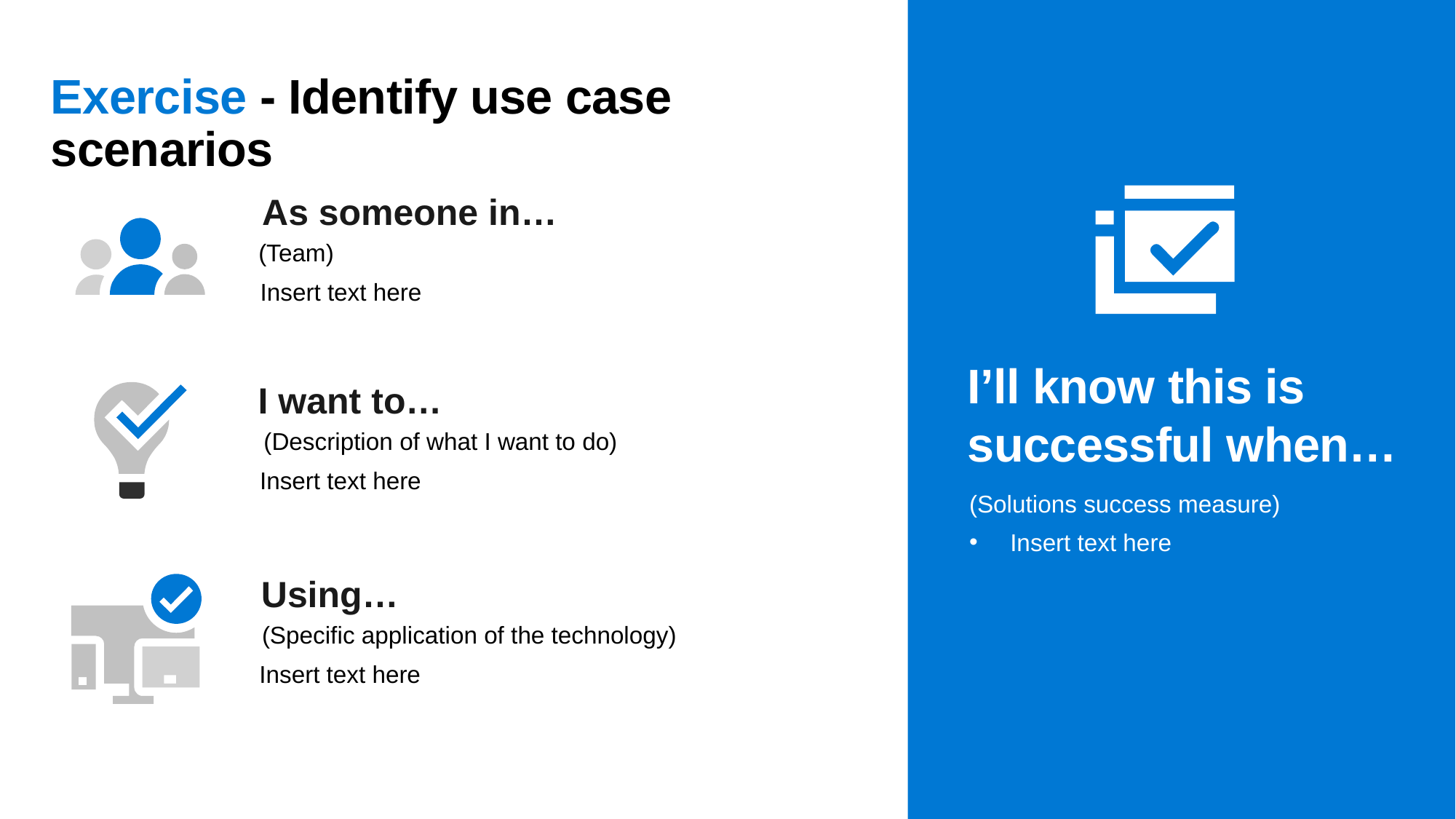

# Exercise - Identify use case scenarios
As someone in…

(Team)
Insert text here
I’ll know this is successful when…
I want to…

(Description of what I want to do)
Insert text here
(Solutions success measure)
Insert text here
Using…

(Specific application of the technology)
Insert text here